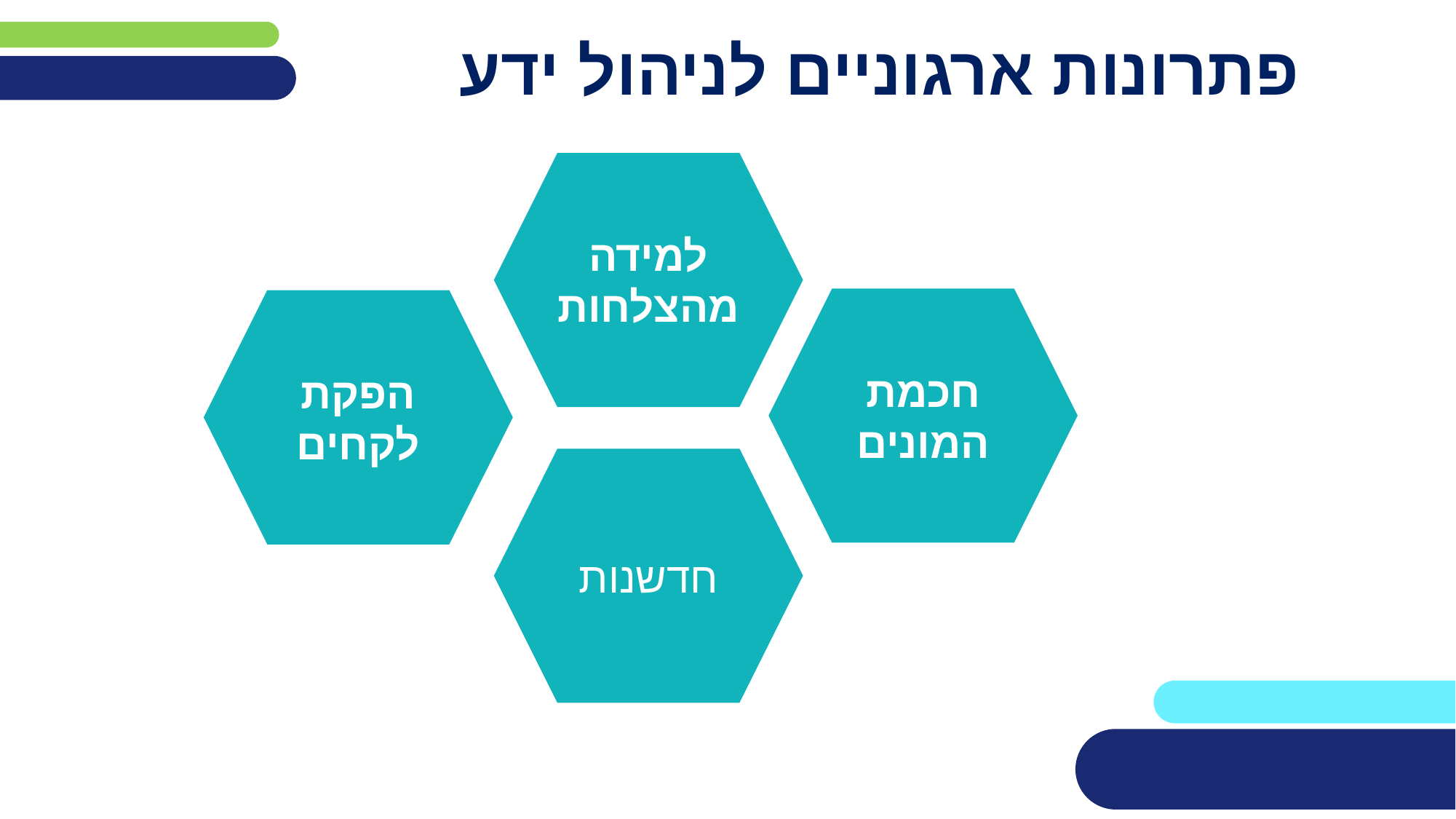

# פתרונות ארגוניים לניהול ידע
למידה מהצלחות
חכמת המונים
הפקת לקחים
חדשנות